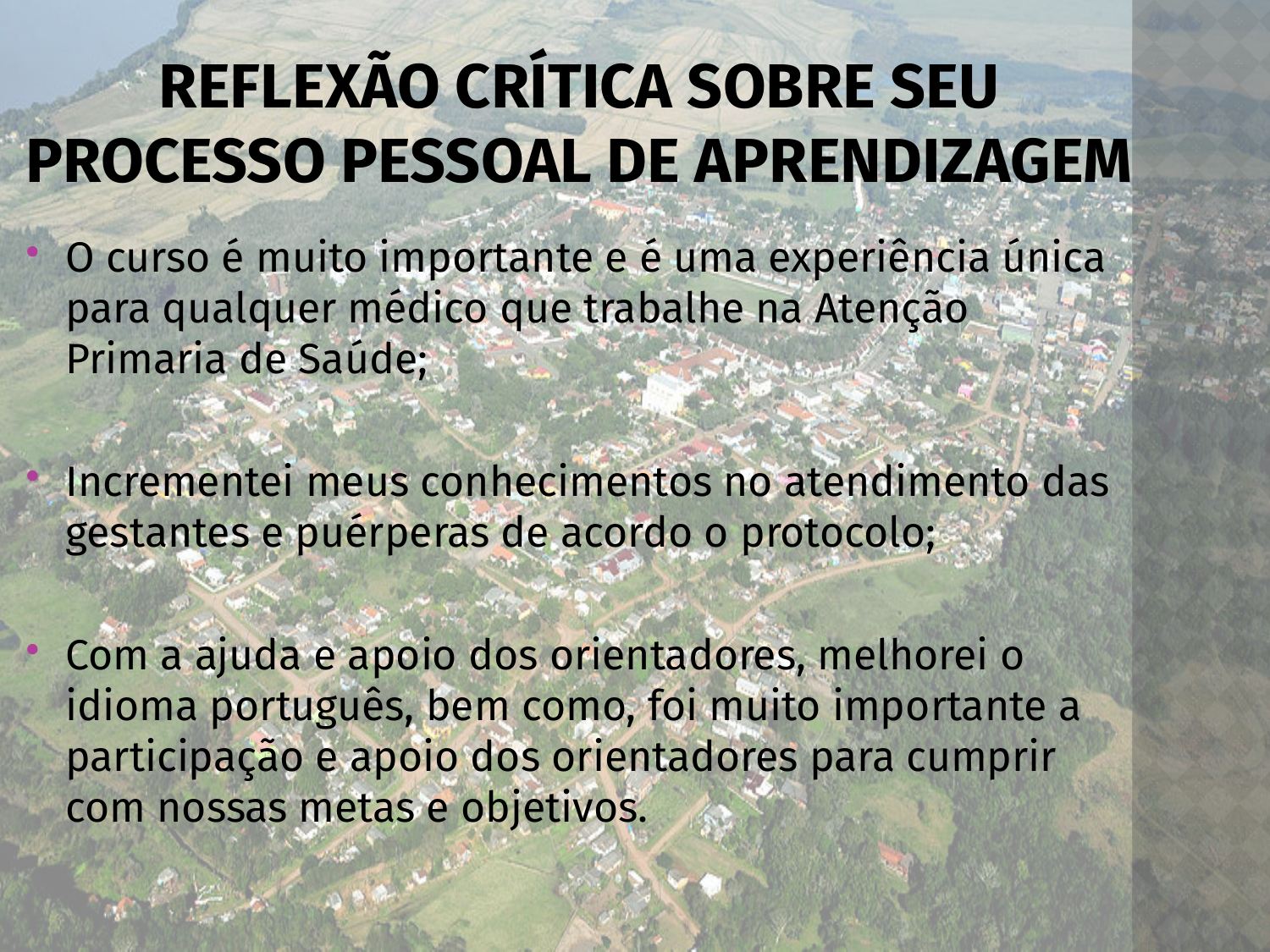

# Reflexão crítica sobre seu processo pessoal de aprendizagem
O curso é muito importante e é uma experiência única para qualquer médico que trabalhe na Atenção Primaria de Saúde;

Incrementei meus conhecimentos no atendimento das gestantes e puérperas de acordo o protocolo;

Com a ajuda e apoio dos orientadores, melhorei o idioma português, bem como, foi muito importante a participação e apoio dos orientadores para cumprir com nossas metas e objetivos.